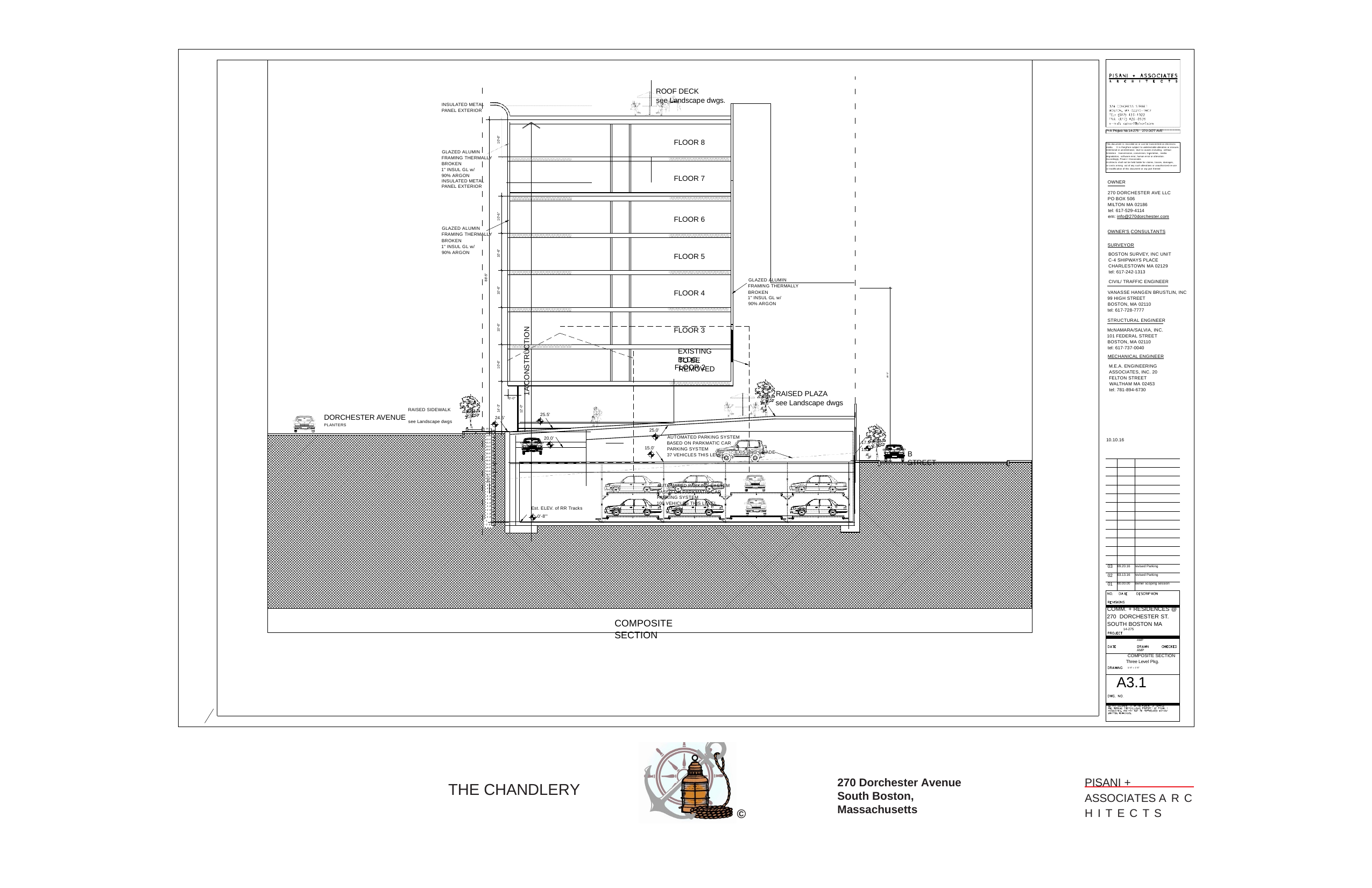

ROOF DECK
see Landscape dwgs.

INSULATED METAL PANEL EXTERIOR

P+A Project No.14-275    270 DOT AVE

10'-6"

FLOOR 8

This document is recorded on or can be transmitted on electronic media      It is therefore subject to undetectable alteration or erasure, intentional or unintentional,  due to causes including,  without limitation    transmission, conversion, translation,  media degradation,  software error, human error or alteration.     Accordingly, Pisani + Associates

GLAZED ALUMIN

FRAMING THERMALLY

Architects shall not be held liable for claims, losses, damages,
BROKEN
1" INSUL GL w/
90% ARGON INSULATED METAL PANEL EXTERIOR

or costs arising  out of any such alterations or unauthorized re-use or modification of this document or any part thereof.

FLOOR 7

OWNER

270 DORCHESTER AVE LLC PO BOX 506
MILTON MA 02186
tel: 617-529-4114
em: info@270dorchester.com

10'-6"

FLOOR 6

GLAZED ALUMIN
OWNER'S CONSULTANTS

FRAMING THERMALLY

BROKEN
1" INSUL GL w/
90% ARGON

SURVEYOR
BOSTON SURVEY, INC UNIT C-4 SHIPWAYS PLACE CHARLESTOWN MA 02129
tel: 617-242-1313

CIVIL/ TRAFFIC ENGINEER

10'-6"

FLOOR 5

88'-5"

GLAZED ALUMIN

10'-6"
FRAMING THERMALLY BROKEN

FLOOR 4
VANASSE HANGEN BRUSTLIN, INC 99 HIGH STREET
BOSTON, MA 02110
tel: 617-728-7777

STRUCTURAL ENGINEER

1" INSUL GL w/
90% ARGON

10'-6"

1A CONSTRUCTION
FLOOR 3

McNAMARA/SALVIA, INC. 101 FEDERAL STREET
BOSTON, MA 02110
tel: 617-737-0040
MECHANICAL ENGINEER
M.E.A. ENGINEERING ASSOCIATES, INC. 20 FELTON STREET
WALTHAM MA 02453
tel: 781-894-6730

EXISTING BLDG.

TO BE REMOVED

10'-6"

FLOOR 2

49'-0"

RAISED PLAZA
28.5'     see Landscape dwgs

3'-0"

14'-3"
12'-0"

RAISED SIDEWALK

25.5'

DORCHESTER AVENUE   PLANTERS

24.5'

see Landscape dwgs

25.0'
24.0'
25.0'

AUTOMATED PARKING SYSTEM BASED ON PARKMATIC CAR

23.0'
22.0'
21.0'
20.0'
19.0'
18.0'
17.0'
16.0'
15.0'
14.0'
13.0'
12.0'
11.0'
10.0'
9 .0'
8 .0'
7 .0'
6 .0'
5 .0'
4 .0'
3 .0'
2 .0'
1 .0'
0 .0'

20.0'

10.10.16

17.5'
15.5'

15.0'

PARKING SYSTEM
37 VEHICLES THIS LEVEL

B STREET

EXISTING GRADE

|  |  |  |
| --- | --- | --- |
|  |  |  |
|  |  |  |
|  |  |  |
|  |  |  |
|  |  |  |
|  |  |  |
|  |  |  |
|  |  |  |
|  |  |  |
|  |  |  |
|  |  |  |
| 03 | 09.20.16 | revised Parking |
| 02 | 03.13.16 | revised Parking |
| 01 | 00.00.00 | owner scoping session |
|  |  |  |
| COMM. + RESIDENCES @ 270 DORCHESTER ST. SOUTH BOSTON MA 14-275 |  |  |
| AMP AMP |  |  |
| COMPOSITE SECTION Three Level Pkg. 1/ 8" = 1'-0" |  |  |
| A3.1 |  |  |
|  |  |  |

25'-7"

AUTOMATED PARKING SYSTEM

BASED ON PARKMATIC CAR PARKING SYSTEM
100 VEHICLES THIS LEVEL

Est. ELEV. of RR Tracks

-0'-8"'

-1

-2 .0'

COMPOSITE SECTION

PISANI + ASSOCIATES A R C H I T E C T S
270 Dorchester Avenue South Boston, Massachusetts
THE CHANDLERY

©